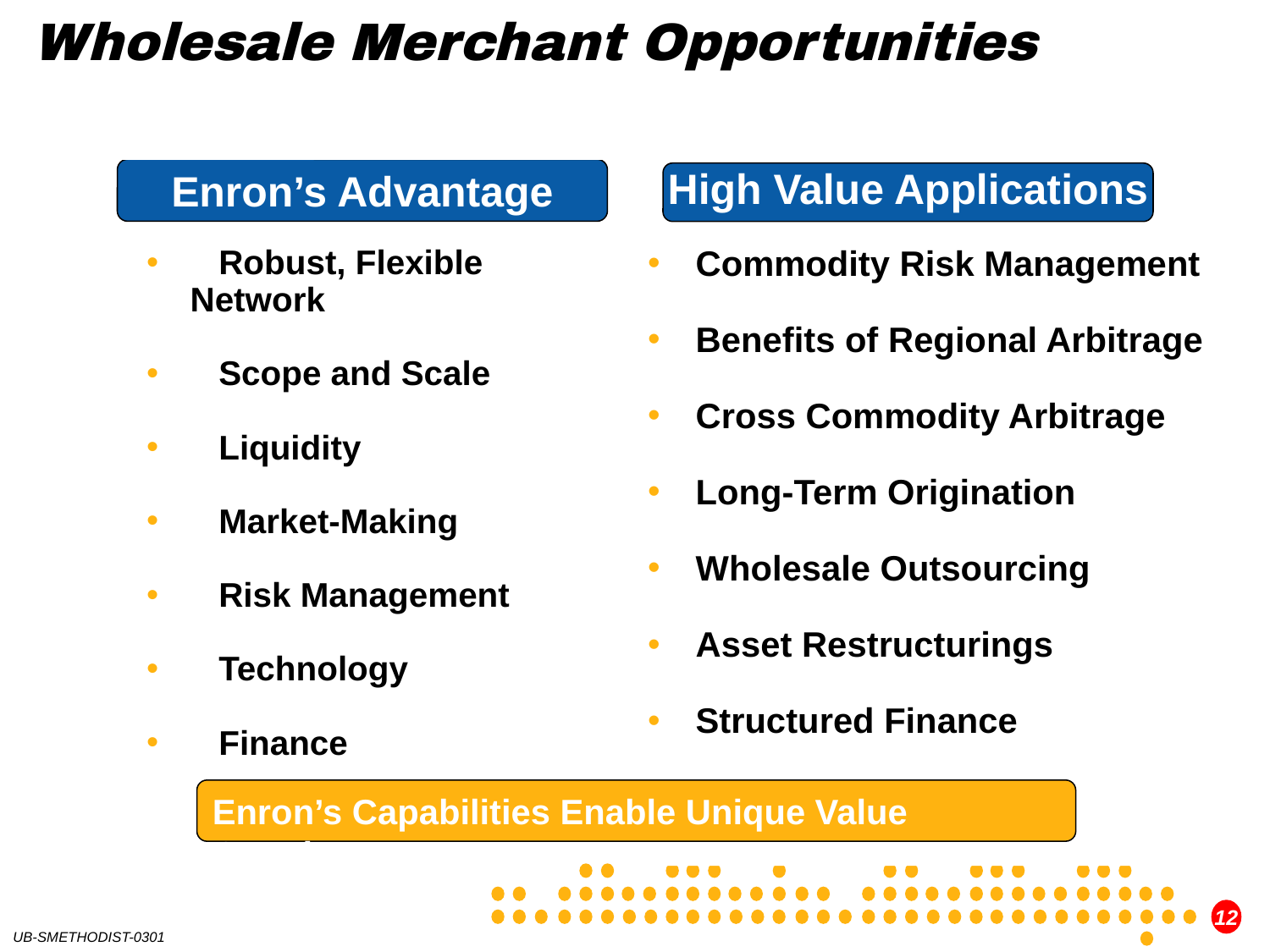

Wholesale Merchant Opportunities
Enron’s Advantage
High Value Applications
# Robust, Flexible Network

   Scope and Scale

   Liquidity

   Market-Making

   Risk Management

   Technology

   Finance
Commodity Risk Management

Benefits of Regional Arbitrage

Cross Commodity Arbitrage

Long-Term Origination

Wholesale Outsourcing

Asset Restructurings

Structured Finance
Enron’s Capabilities Enable Unique Value Creation